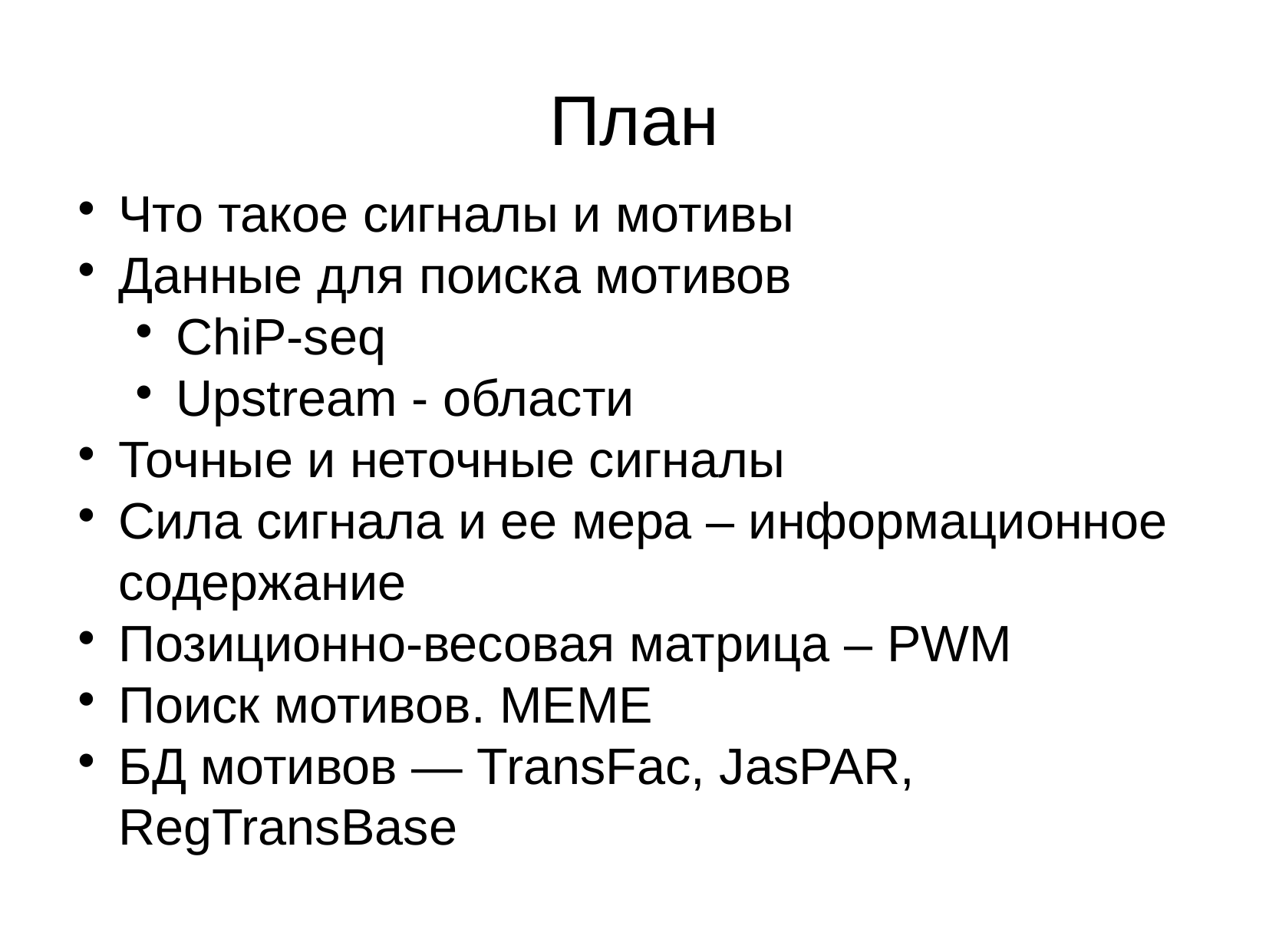

План
Что такое сигналы и мотивы
Данные для поиска мотивов
ChiP-seq
Upstream - области
Точные и неточные сигналы
Сила сигнала и ее мера – информационное содержание
Позиционно-весовая матрица – PWM
Поиск мотивов. MEME
БД мотивов — TransFac, JasPAR, RegTransBase